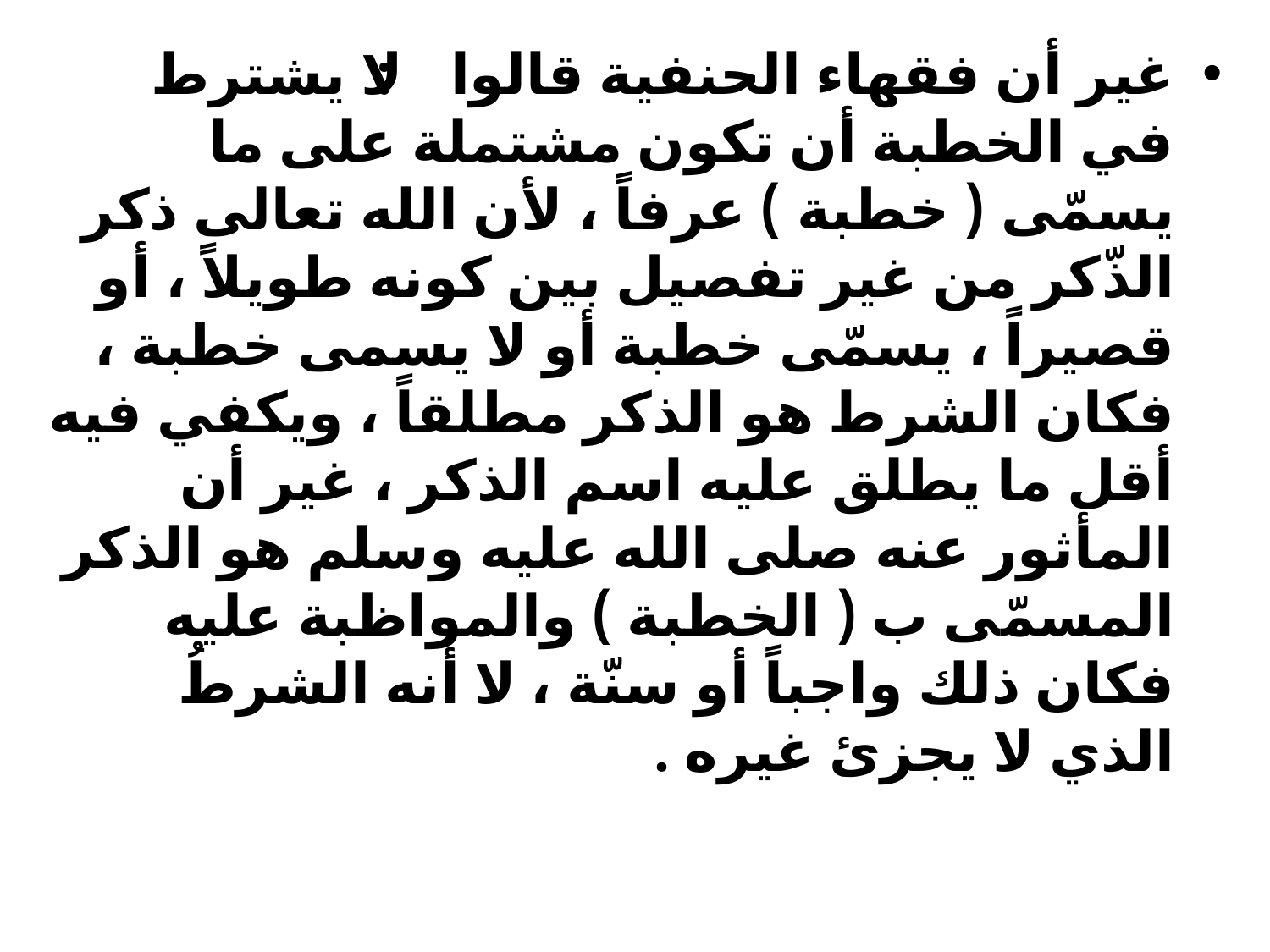

غير أن فقهاء الحنفية قالوا : لا يشترط في الخطبة أن تكون مشتملة على ما يسمّى ( خطبة ) عرفاً ، لأن الله تعالى ذكر الذّكر من غير تفصيل بين كونه طويلاً ، أو قصيراً ، يسمّى خطبة أو لا يسمى خطبة ، فكان الشرط هو الذكر مطلقاً ، ويكفي فيه أقل ما يطلق عليه اسم الذكر ، غير أن المأثور عنه صلى الله عليه وسلم هو الذكر المسمّى ب ( الخطبة ) والمواظبة عليه فكان ذلك واجباً أو سنّة ، لا أنه الشرطُ الذي لا يجزئ غيره .